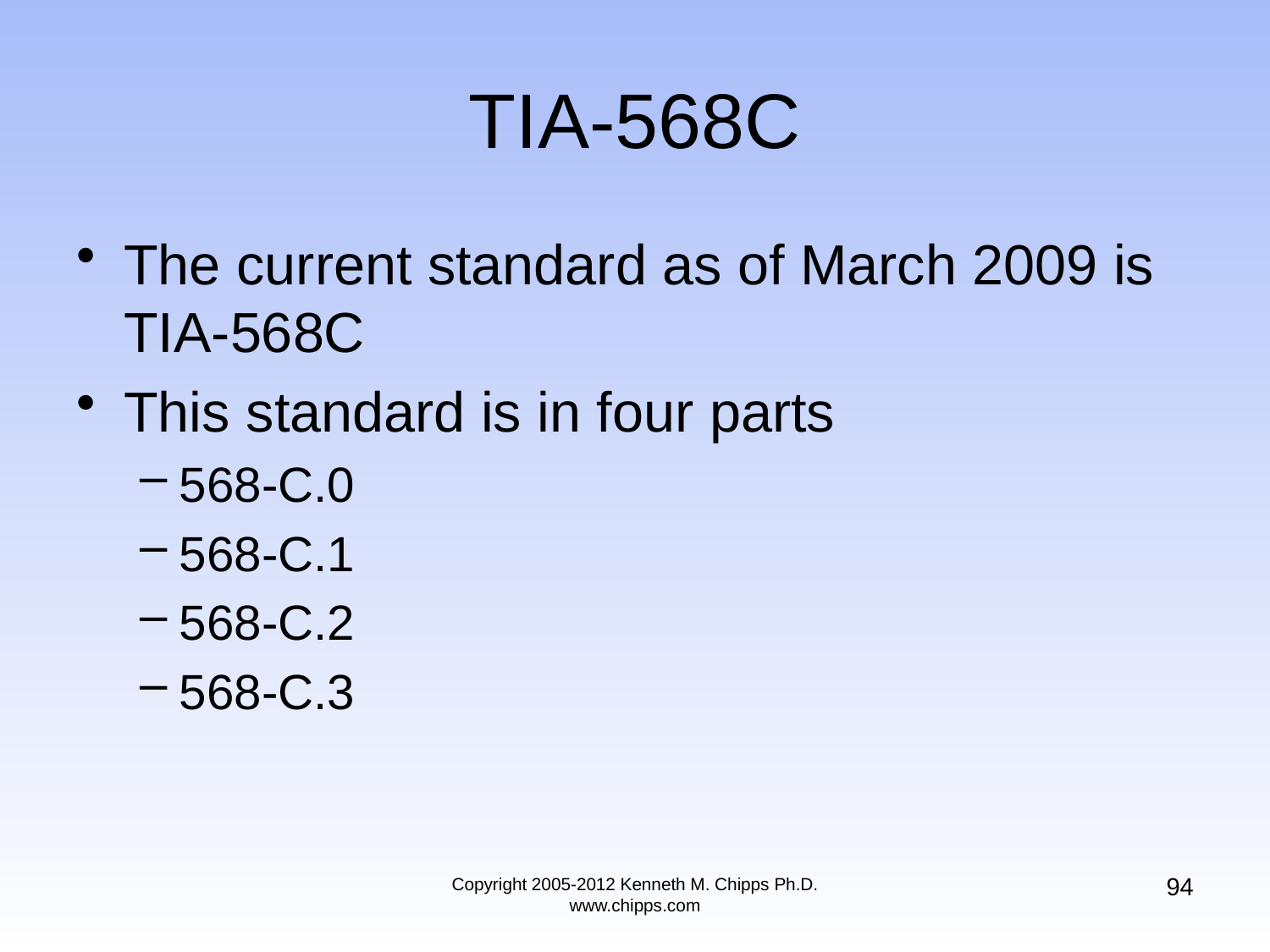

# TIA-568C
The current standard as of March 2009 is TIA-568C
This standard is in four parts
568-C.0
568-C.1
568-C.2
568-C.3
94
Copyright 2005-2012 Kenneth M. Chipps Ph.D. www.chipps.com